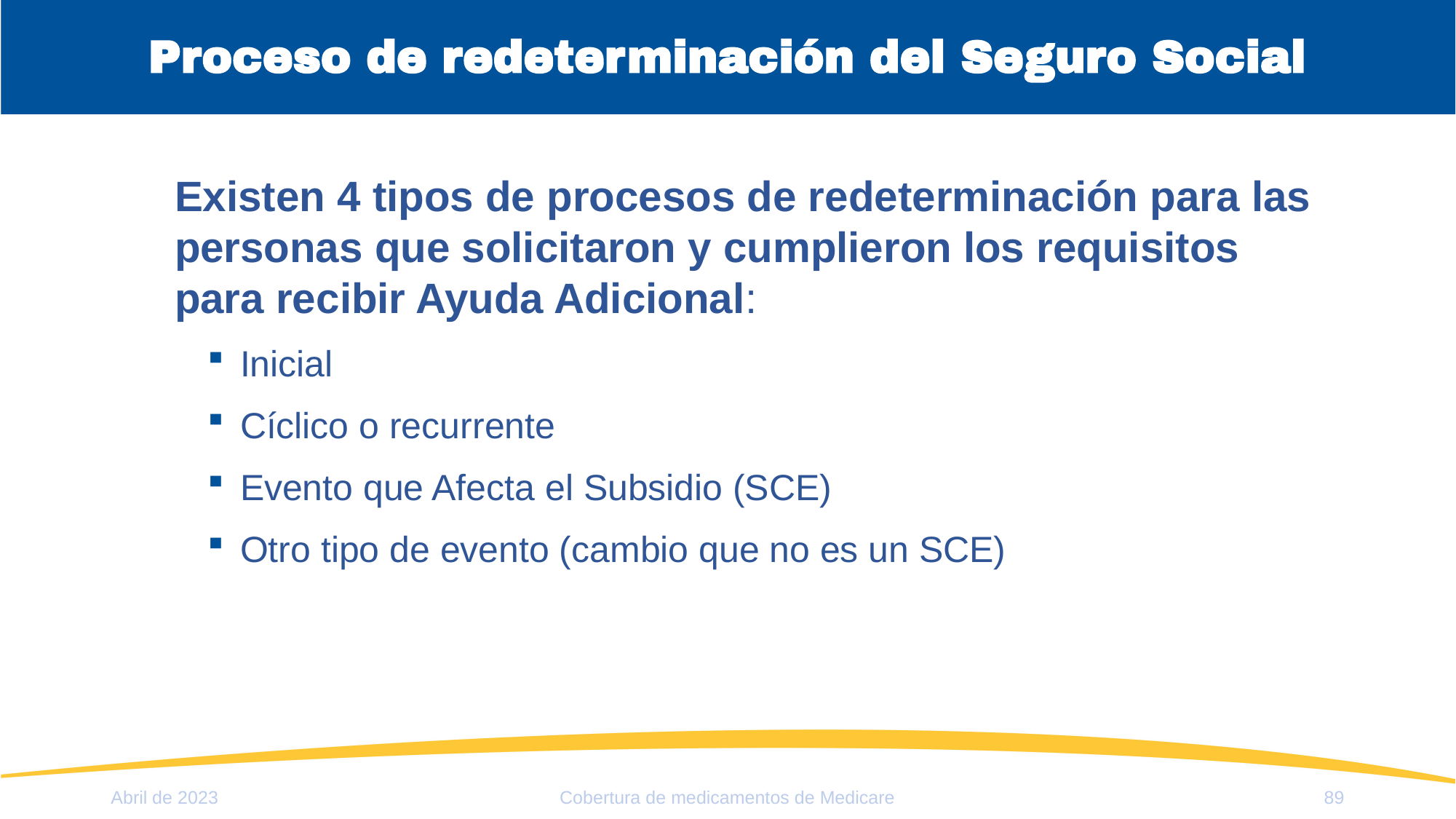

# Proceso de redeterminación del Seguro Social
Existen 4 tipos de procesos de redeterminación para las personas que solicitaron y cumplieron los requisitos para recibir Ayuda Adicional:
Inicial
Cíclico o recurrente
Evento que Afecta el Subsidio (SCE)
Otro tipo de evento (cambio que no es un SCE)

Abril de 2023
Cobertura de medicamentos de Medicare
89